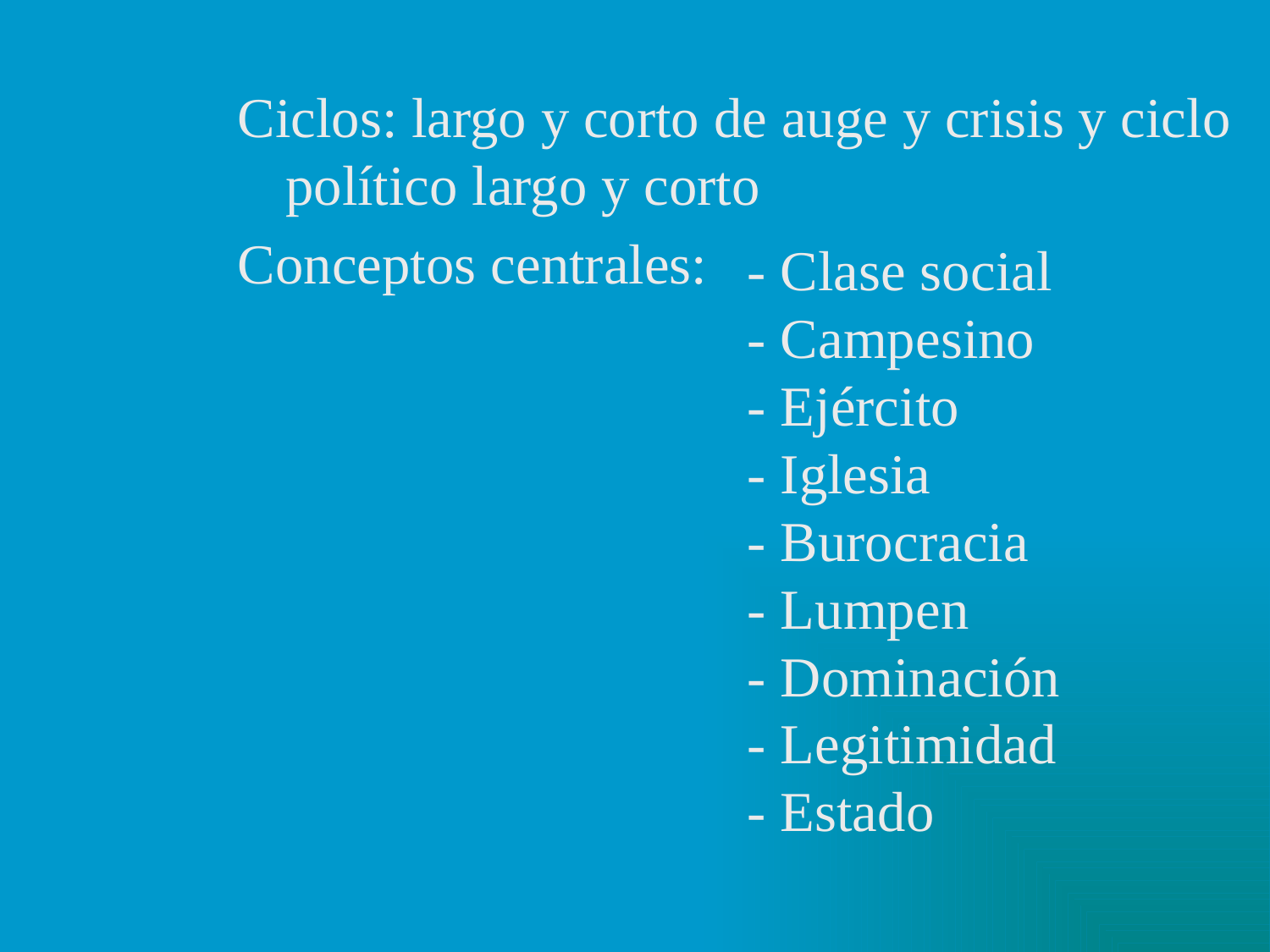

Ciclos: largo y corto de auge y crisis y ciclo político largo y corto
Conceptos centrales:
- Clase social
- Campesino
- Ejército
- Iglesia
- Burocracia
- Lumpen
- Dominación
- Legitimidad
- Estado